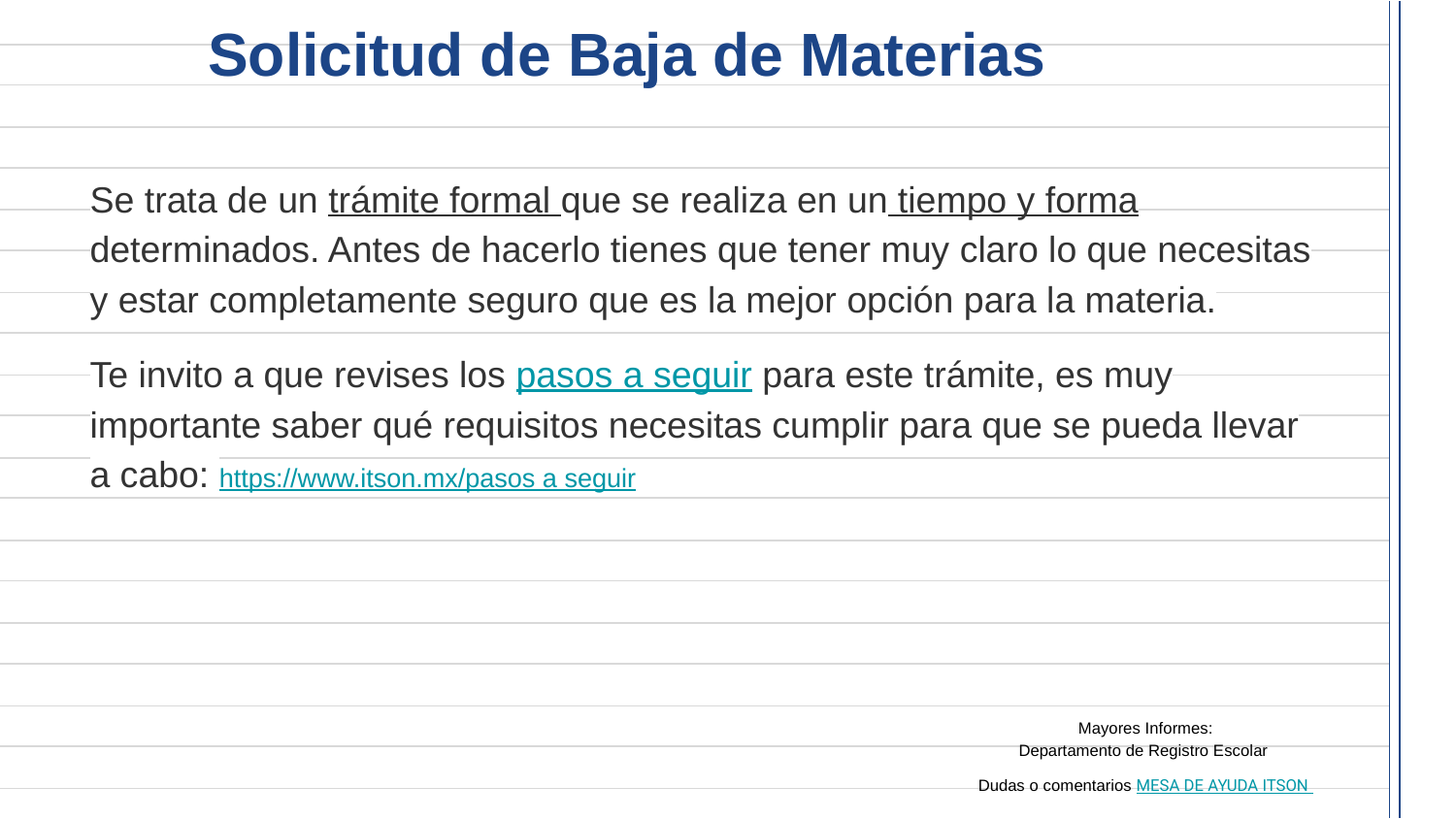

# Solicitud de Baja de Materias
Se trata de un trámite formal que se realiza en un tiempo y forma determinados. Antes de hacerlo tienes que tener muy claro lo que necesitas y estar completamente seguro que es la mejor opción para la materia.
Te invito a que revises los pasos a seguir para este trámite, es muy importante saber qué requisitos necesitas cumplir para que se pueda llevar a cabo: https://www.itson.mx/pasos a seguir
Mayores Informes:​
Departamento de Registro Escolar
Dudas o comentarios MESA DE AYUDA ITSON